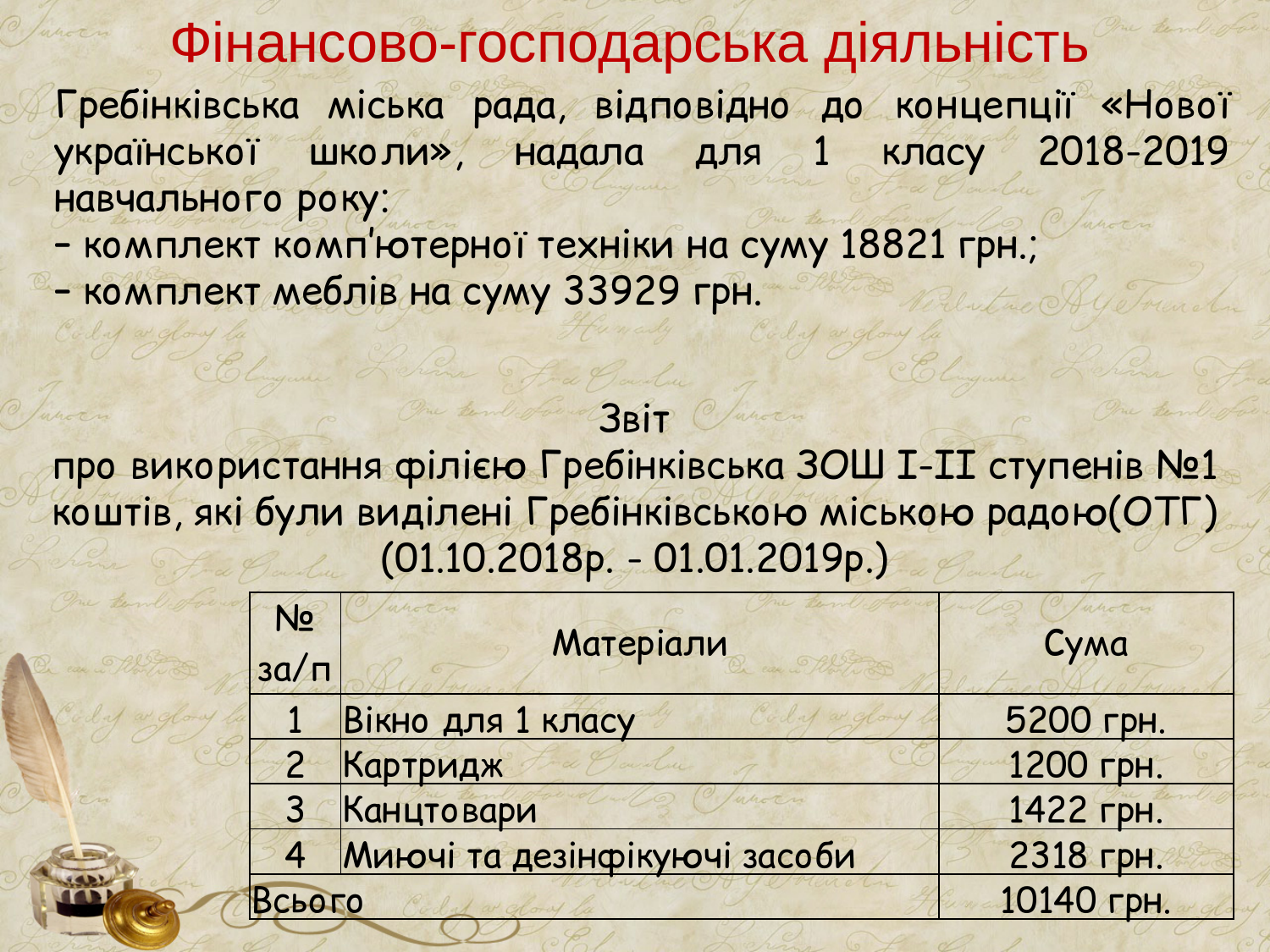

Фінансово-господарська діяльність
Гребінківська міська рада, відповідно до концепції «Нової української школи», надала для 1 класу 2018-2019 навчального року:
– комплект комп’ютерної техніки на суму 18821 грн.;
– комплект меблів на суму 33929 грн.
Звіт
про використання філією Гребінківська ЗОШ І-ІІ ступенів №1 коштів, які були виділені Гребінківською міською радою(ОТГ)
(01.10.2018р. - 01.01.2019р.)

| № за/п | Матеріали | Сума |
| --- | --- | --- |
| 1 | Вікно для 1 класу | 5200 грн. |
| 2 | Картридж | 1200 грн. |
| 3 | Канцтовари | 1422 грн. |
| 4 | Миючі та дезінфікуючі засоби | 2318 грн. |
| Всього |  | 10140 грн. |